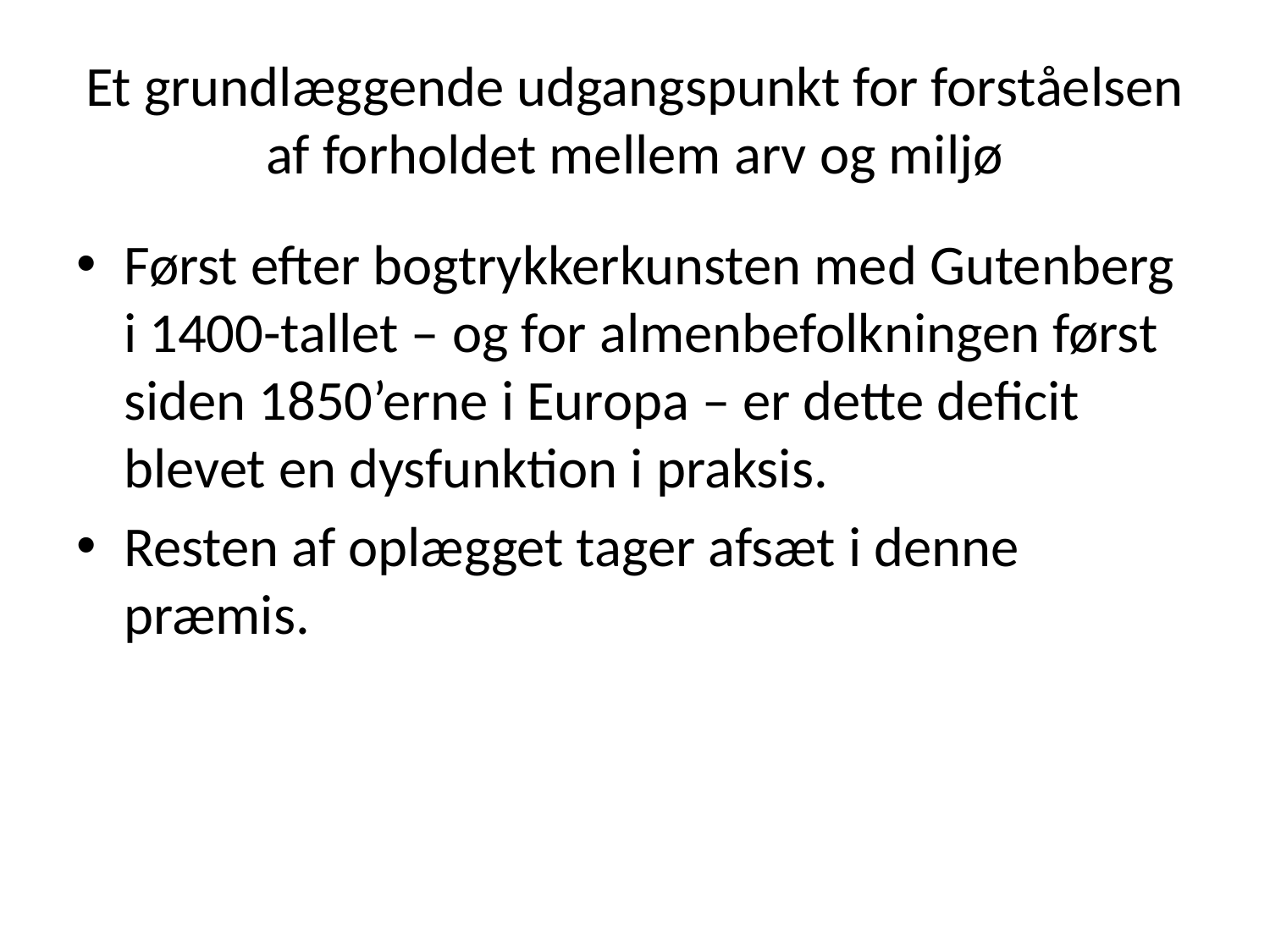

# Et grundlæggende udgangspunkt for forståelsen af forholdet mellem arv og miljø
Først efter bogtrykkerkunsten med Gutenberg i 1400-tallet – og for almenbefolkningen først siden 1850’erne i Europa – er dette deficit blevet en dysfunktion i praksis.
Resten af oplægget tager afsæt i denne præmis.